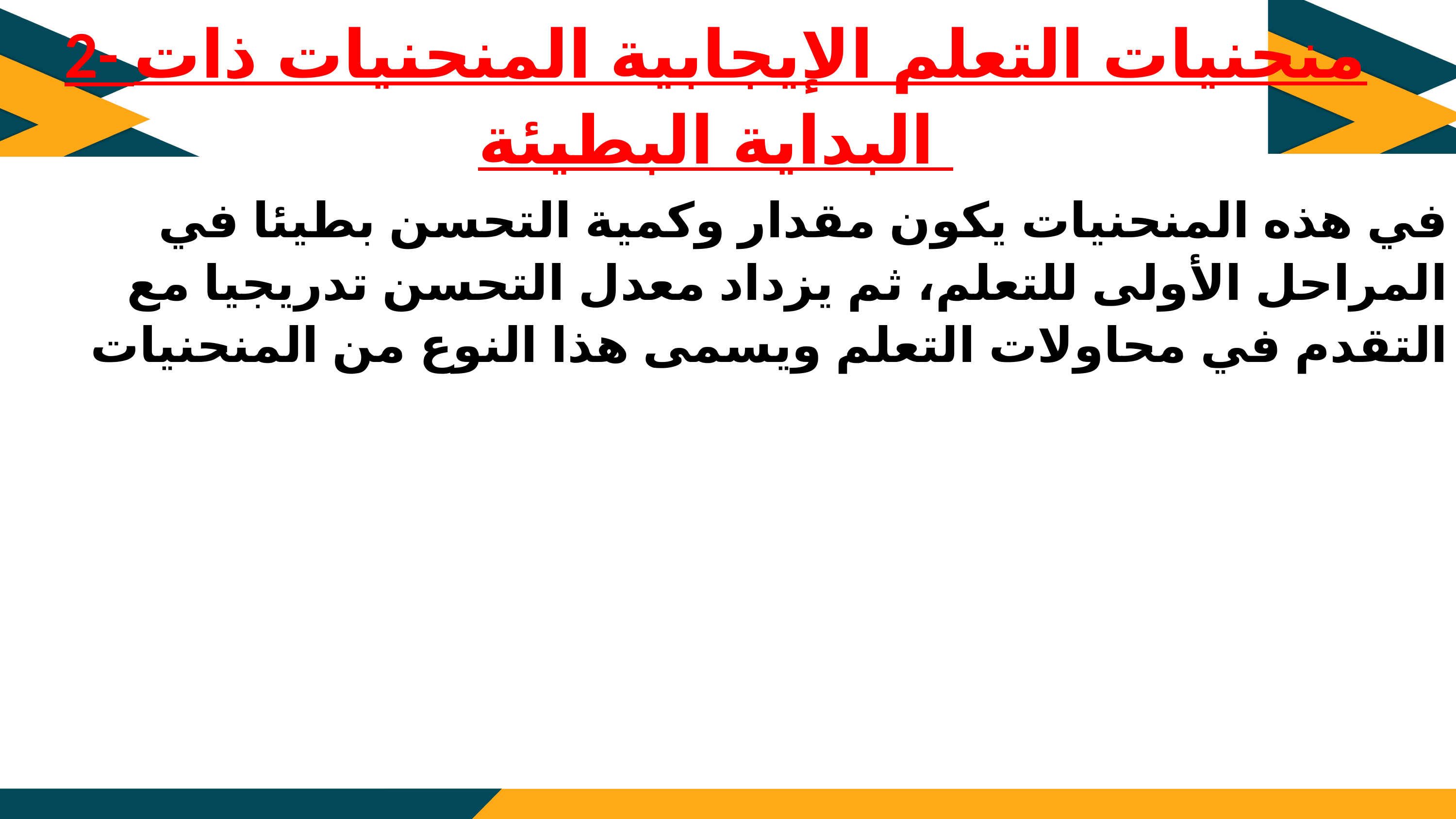

2- منحنيات التعلم الإيجابية المنحنيات ذات البداية البطيئة
في هذه المنحنيات يكون مقدار وكمية التحسن بطيئا في المراحل الأولى للتعلم، ثم يزداد معدل التحسن تدريجيا مع التقدم في محاولات التعلم ويسمى هذا النوع من المنحنيات